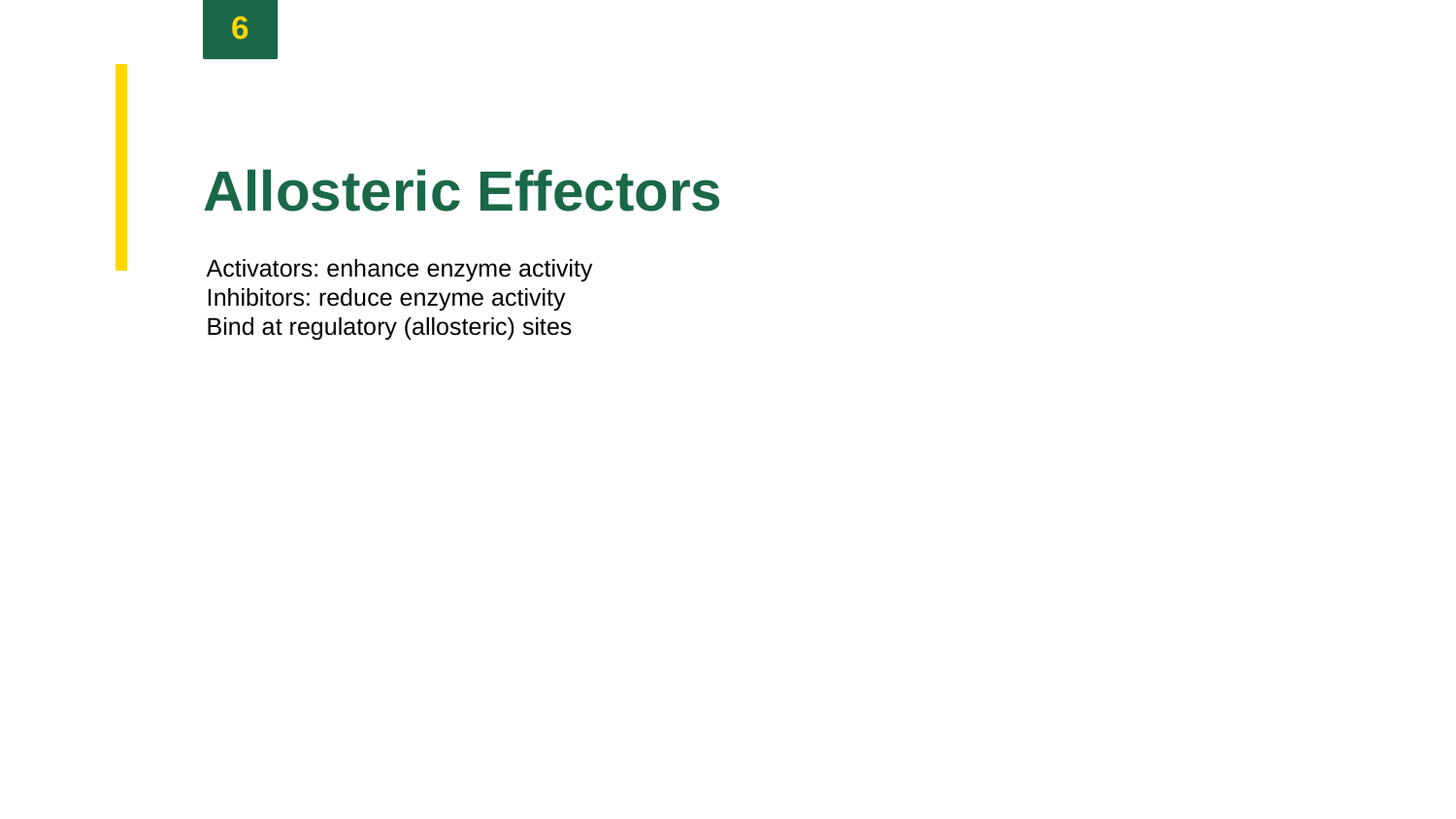

6

Allosteric Effectors
Activators: enhance enzyme activity
Inhibitors: reduce enzyme activity
Bind at regulatory (allosteric) sites